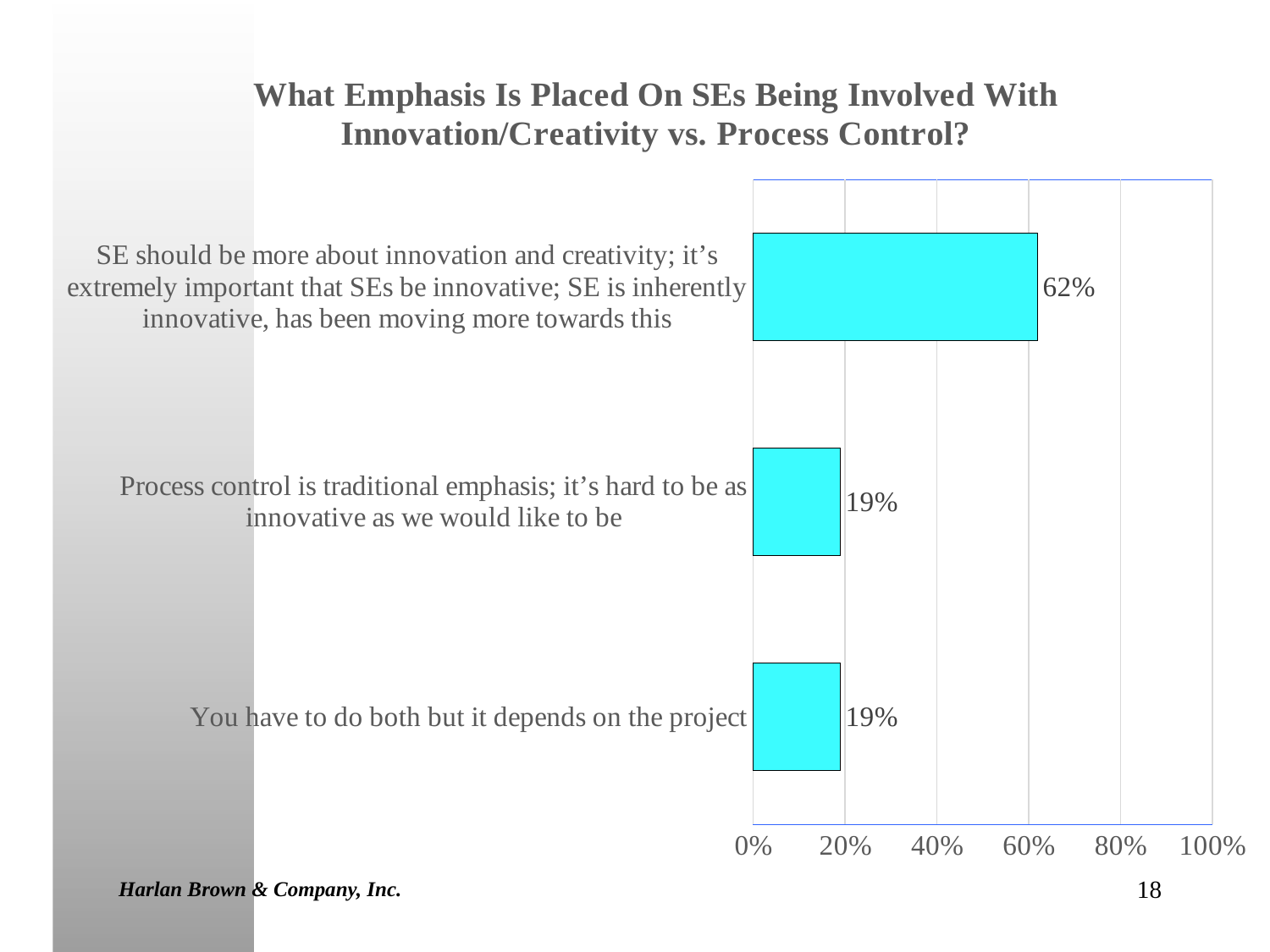

### Chart: What Emphasis Is Placed On SEs Being Involved With Innovation/Creativity vs. Process Control?

| Category | All Sources |
|---|---|
| You have to do both but it depends on the project | 0.19 |
| Process control is traditional emphasis; it’s hard to be as innovative as we would like to be | 0.19 |
| SE should be more about innovation and creativity; it’s extremely important that SEs be innovative; SE is inherently innovative, has been moving more towards this | 0.62 |
Harlan Brown & Company, Inc.
18